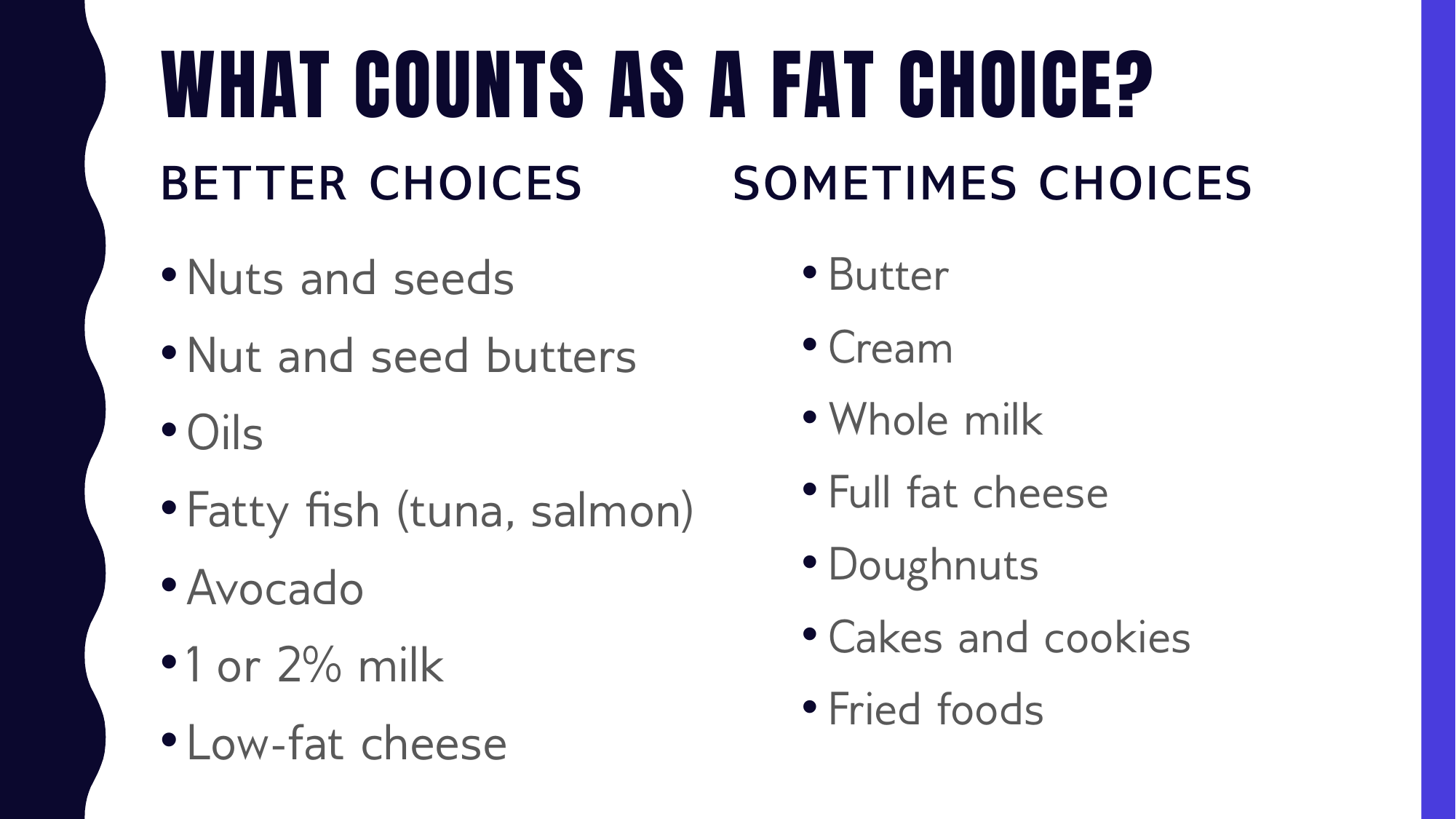

# What counts as a fat choice?
Better choices
Sometimes choices
Nuts and seeds
Nut and seed butters
Oils
Fatty fish (tuna, salmon)
Avocado
1 or 2% milk
Low-fat cheese

Butter
Cream
Whole milk
Full fat cheese
Doughnuts
Cakes and cookies
Fried foods